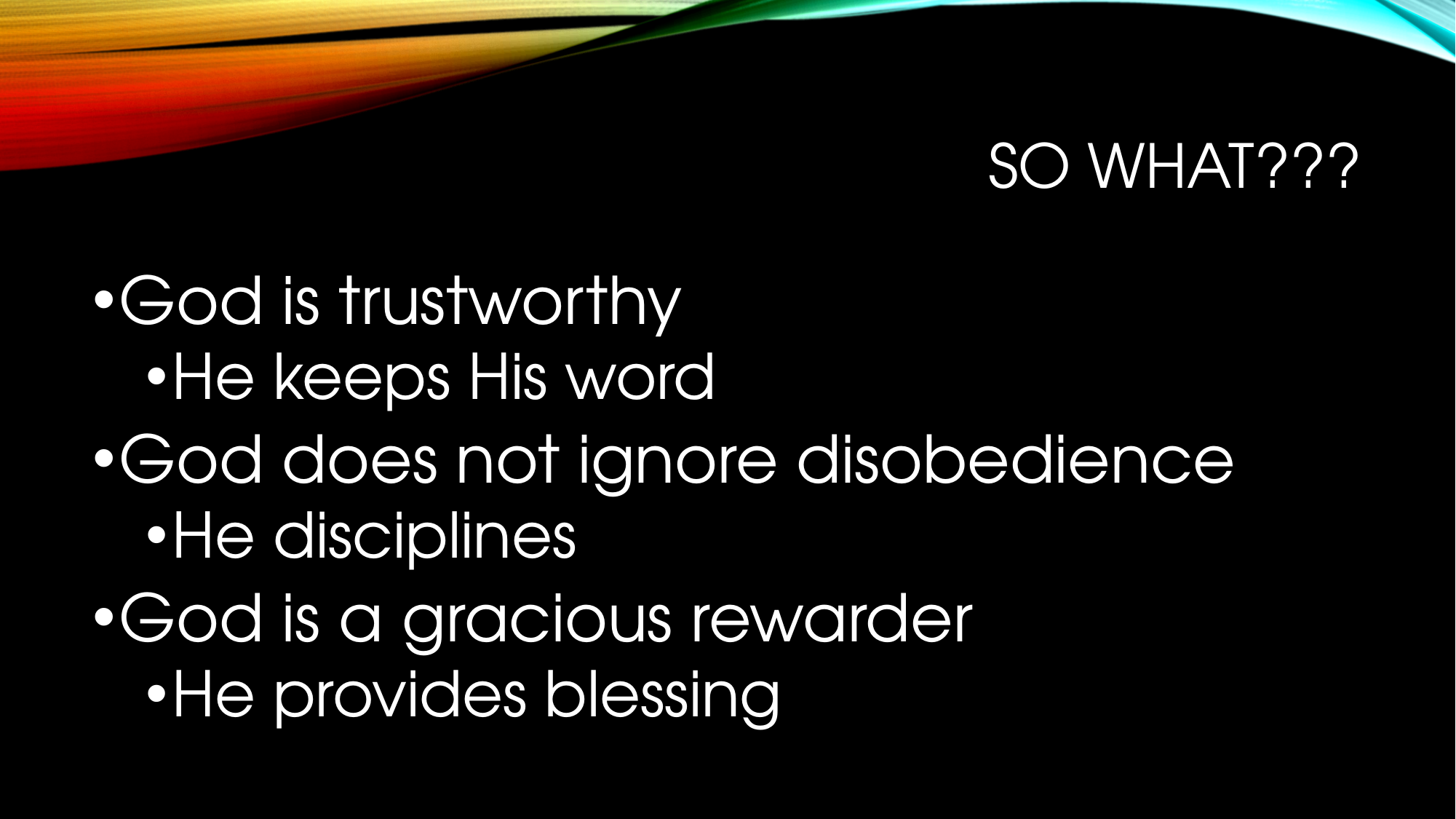

# So what???
God is trustworthy
He keeps His word
God does not ignore disobedience
He disciplines
God is a gracious rewarder
He provides blessing